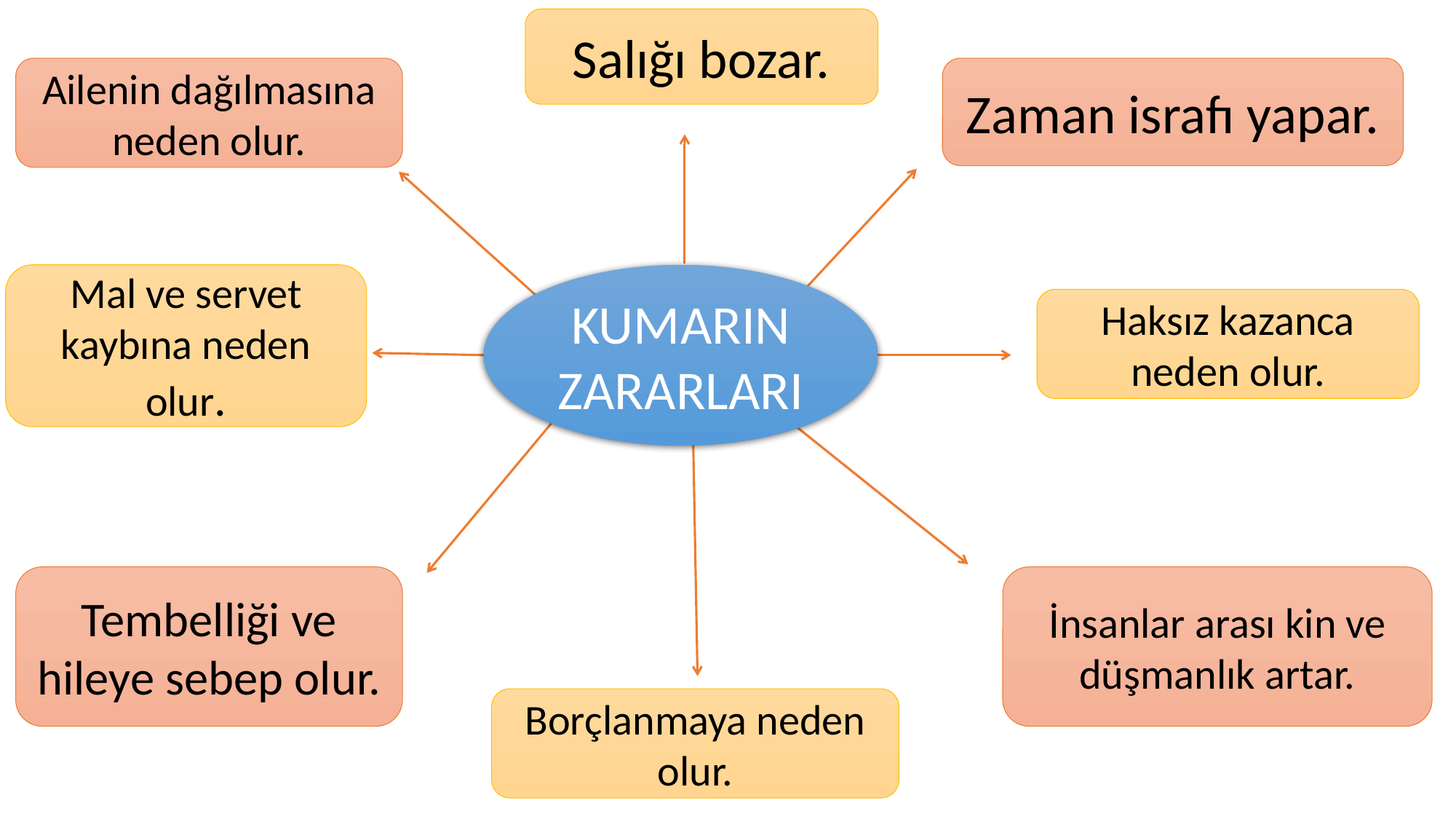

Salığı bozar.
Ailenin dağılmasına neden olur.
Zaman israfı yapar.
Mal ve servet kaybına neden olur.
KUMARIN ZARARLARI
Haksız kazanca neden olur.
Tembelliği ve hileye sebep olur.
İnsanlar arası kin ve düşmanlık artar.
Borçlanmaya neden olur.